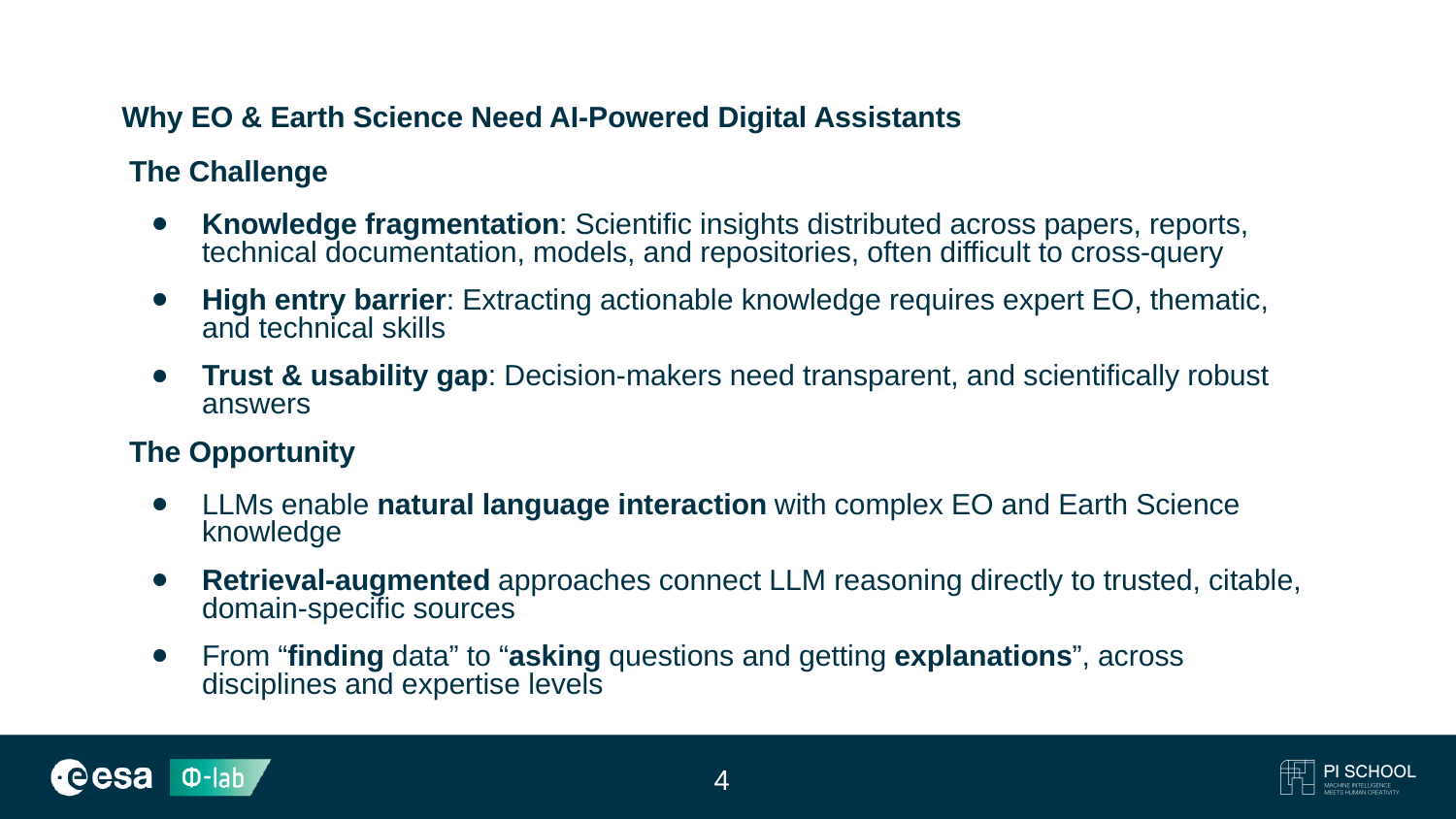

# Why EO & Earth Science Need AI‑Powered Digital Assistants​
The Challenge​
Knowledge fragmentation: Scientific insights distributed across papers, reports, technical documentation, models, and repositories, often difficult to cross‑query​
High entry barrier: Extracting actionable knowledge requires expert EO, thematic, and technical skills​
Trust & usability gap: Decision‑makers need transparent, and scientifically robust answers​
The Opportunity​
LLMs enable natural language interaction with complex EO and Earth Science knowledge​
Retrieval‑augmented approaches connect LLM reasoning directly to trusted, citable, domain‑specific sources​
From “finding data” to “asking questions and getting explanations”, across disciplines and expertise levels​
4